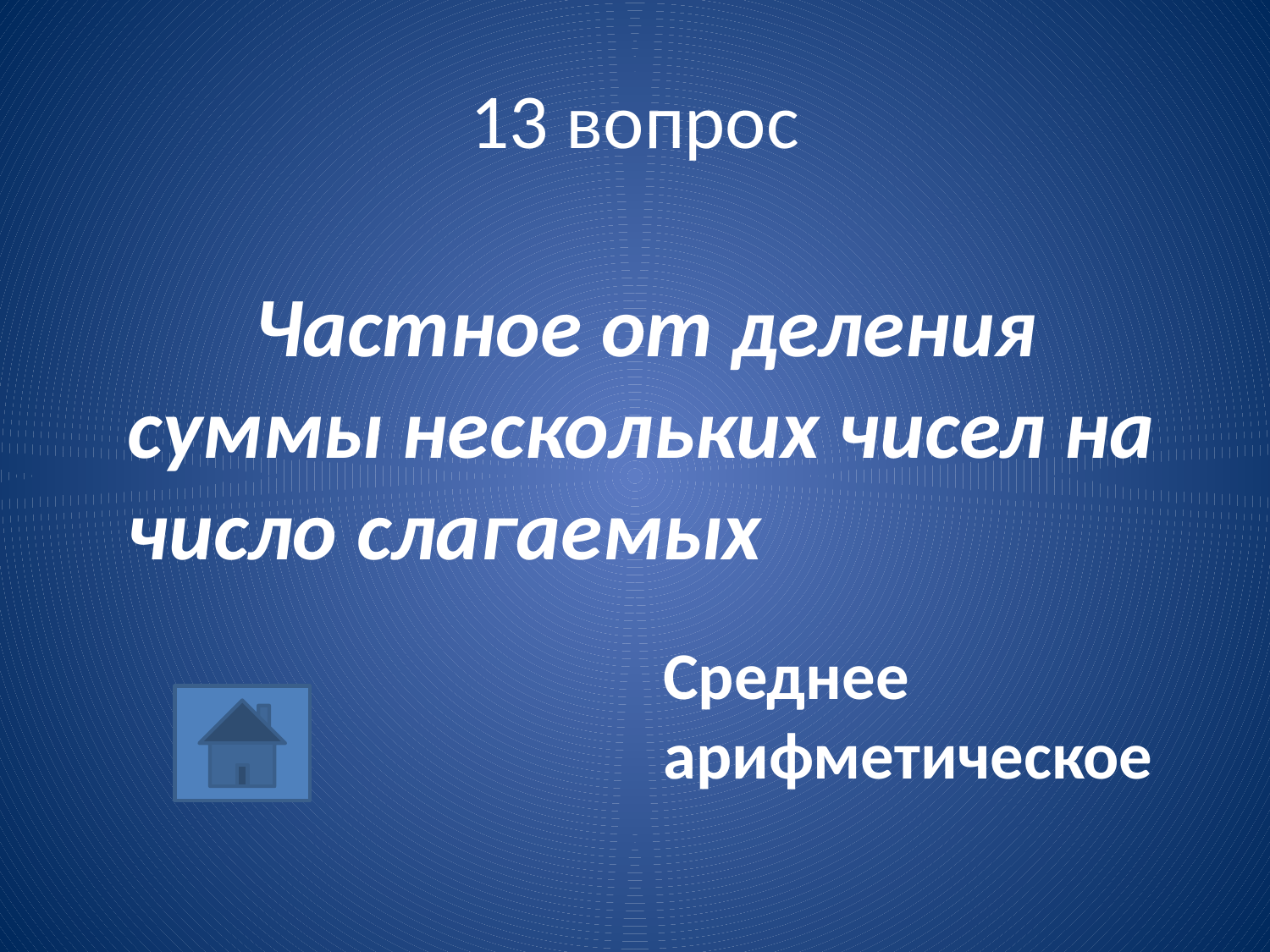

# 13 вопрос
		Частное от деления суммы нескольких чисел на число слагаемых
	Среднее арифметическое